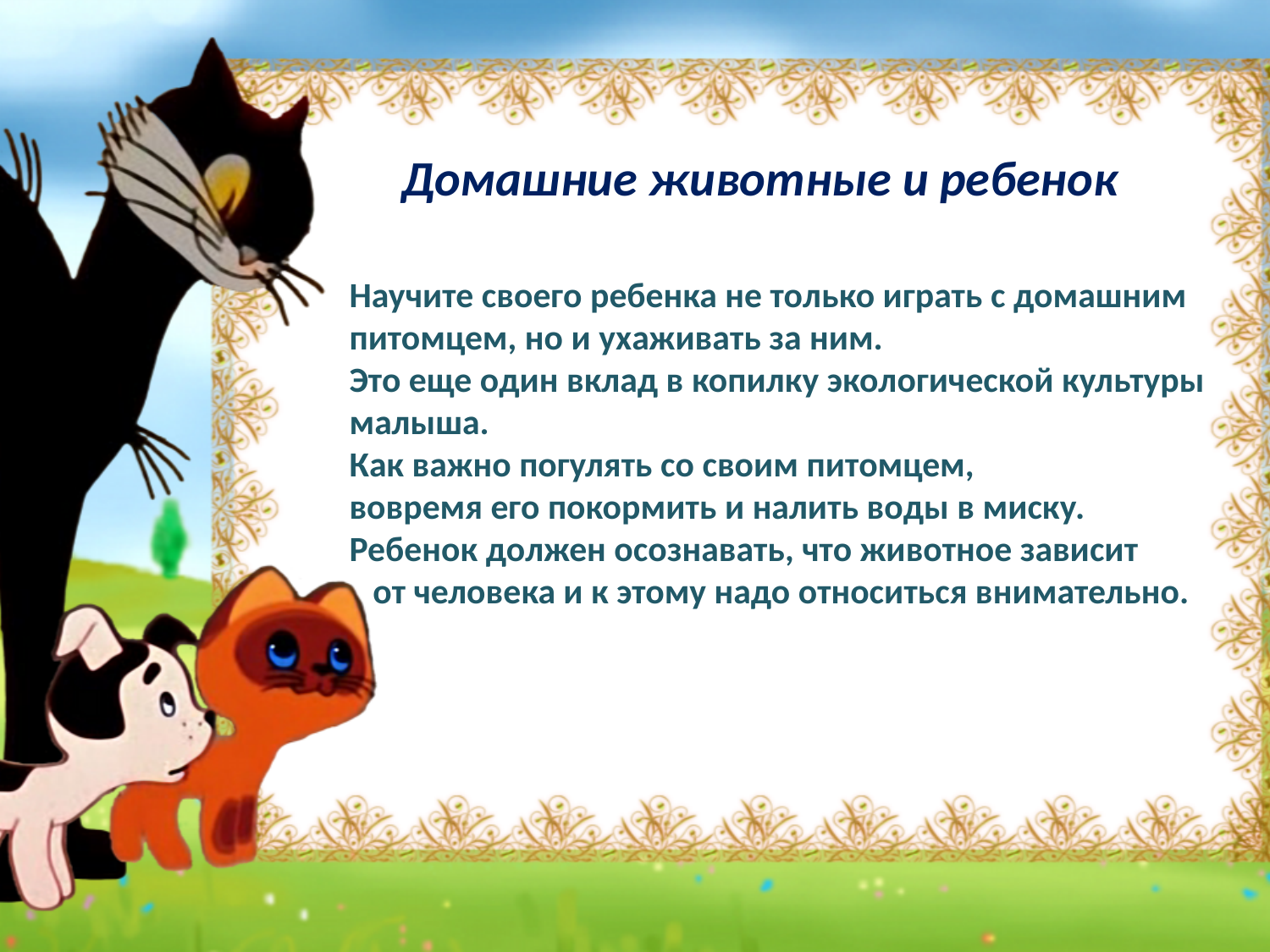

Домашние животные и ребенок
Научите своего ребенка не только играть с домашним
питомцем, но и ухаживать за ним.
Это еще один вклад в копилку экологической культуры
малыша.
Как важно погулять со своим питомцем,
вовремя его покормить и налить воды в миску.
Ребенок должен осознавать, что животное зависит
от человека и к этому надо относиться внимательно.